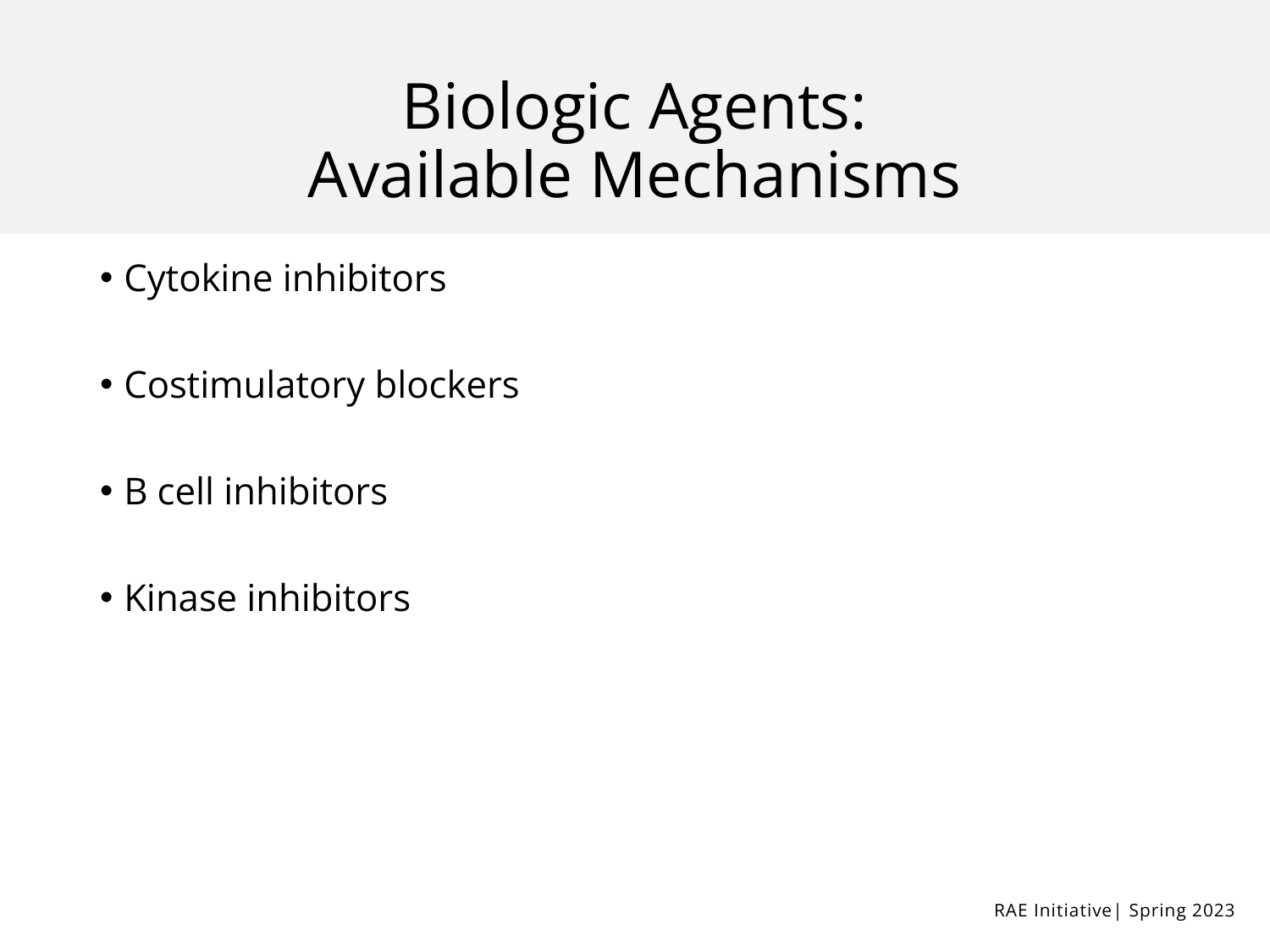

# Biologic Agents: Available Mechanisms
Cytokine inhibitors

Costimulatory blockers

B cell inhibitors

Kinase inhibitors
RAE Initiative| Spring 2023